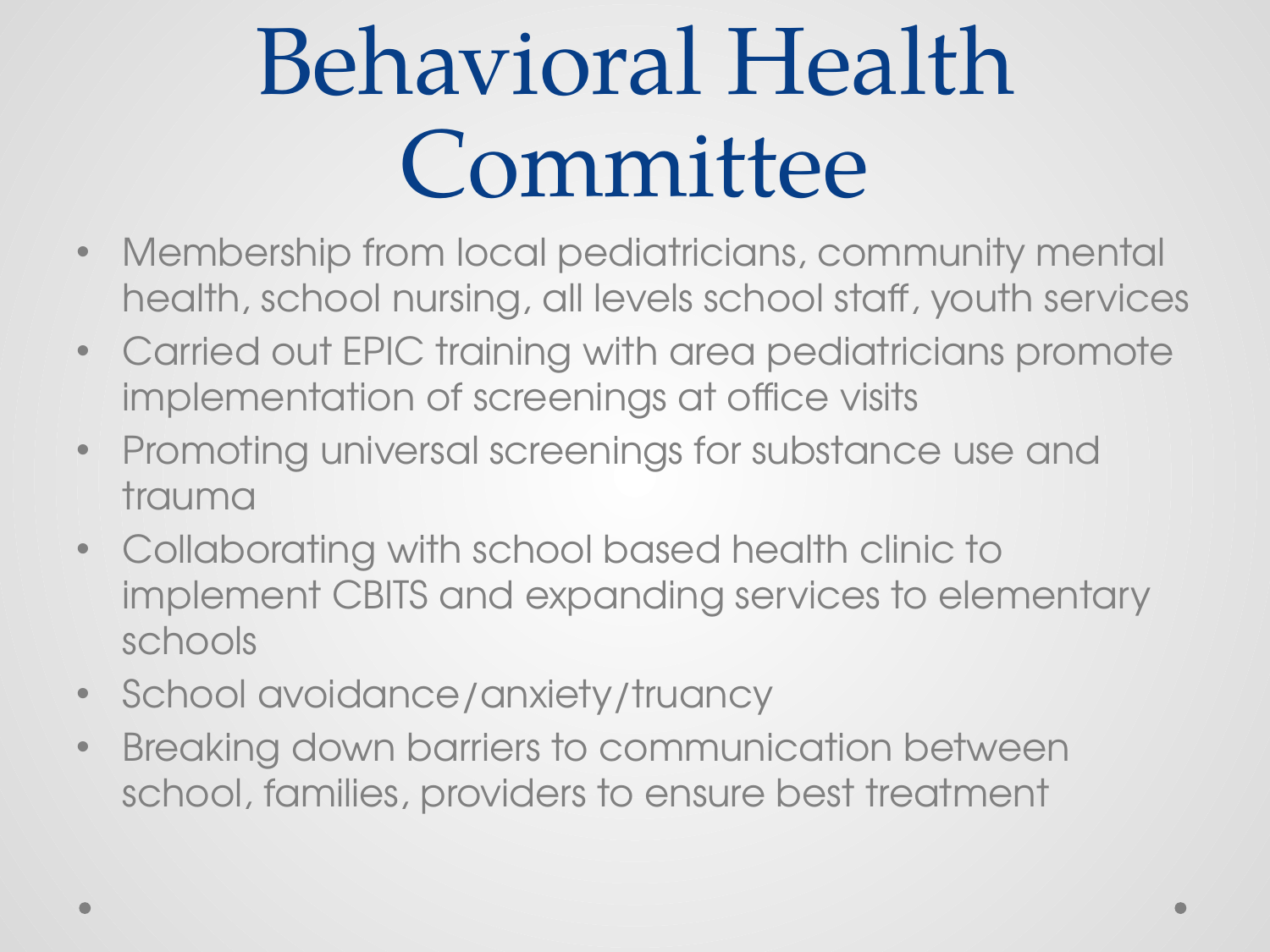

# Behavioral Health Committee
Membership from local pediatricians, community mental health, school nursing, all levels school staff, youth services
Carried out EPIC training with area pediatricians promote implementation of screenings at office visits
Promoting universal screenings for substance use and trauma
Collaborating with school based health clinic to implement CBITS and expanding services to elementary schools
School avoidance/anxiety/truancy
Breaking down barriers to communication between school, families, providers to ensure best treatment